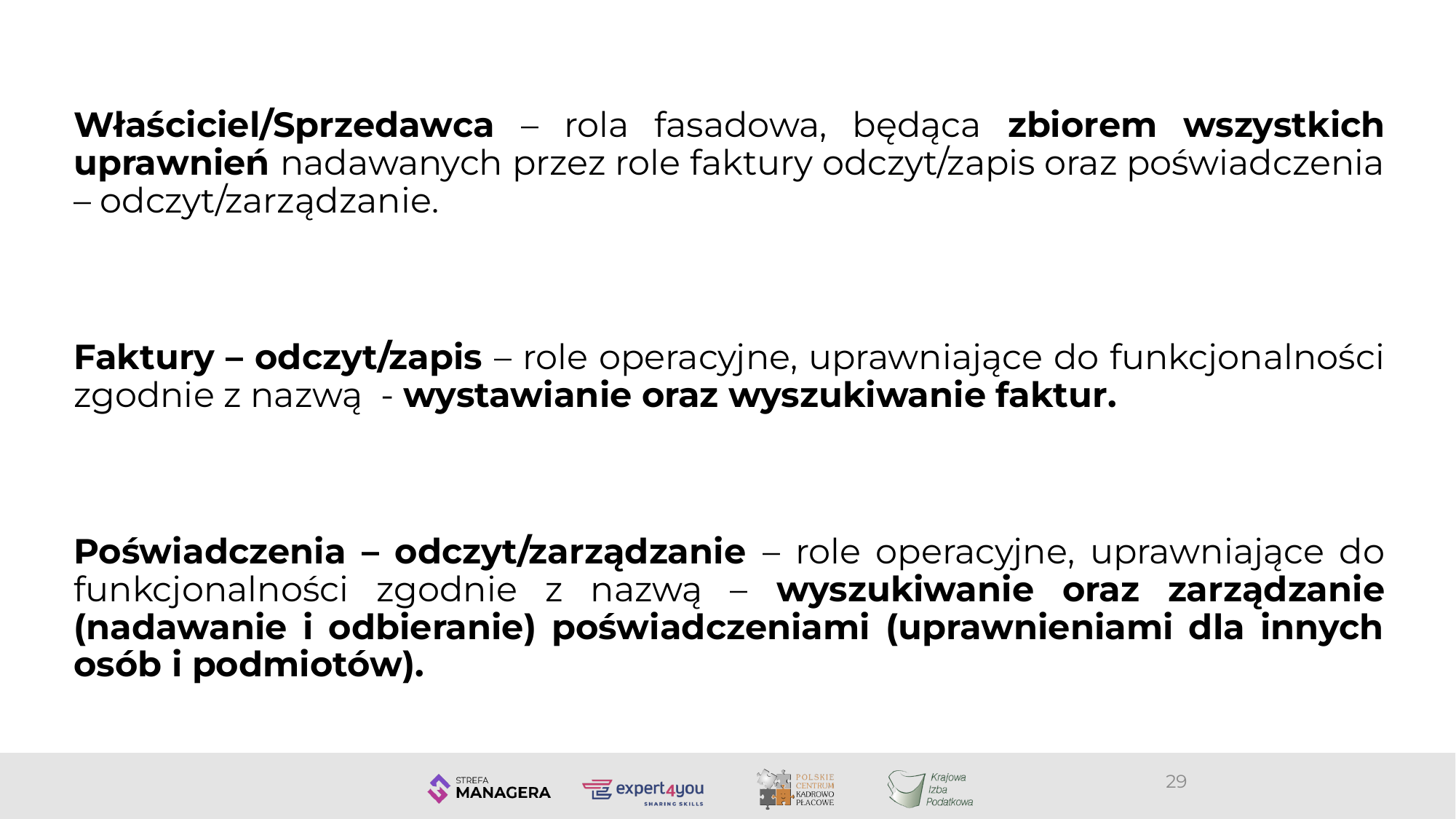

Właściciel/Sprzedawca – rola fasadowa, będąca zbiorem wszystkich uprawnień nadawanych przez role faktury odczyt/zapis oraz poświadczenia – odczyt/zarządzanie.

Faktury – odczyt/zapis – role operacyjne, uprawniające do funkcjonalności zgodnie z nazwą  - wystawianie oraz wyszukiwanie faktur.

Poświadczenia – odczyt/zarządzanie – role operacyjne, uprawniające do funkcjonalności zgodnie z nazwą – wyszukiwanie oraz zarządzanie (nadawanie i odbieranie) poświadczeniami (uprawnieniami dla innych osób i podmiotów).

29